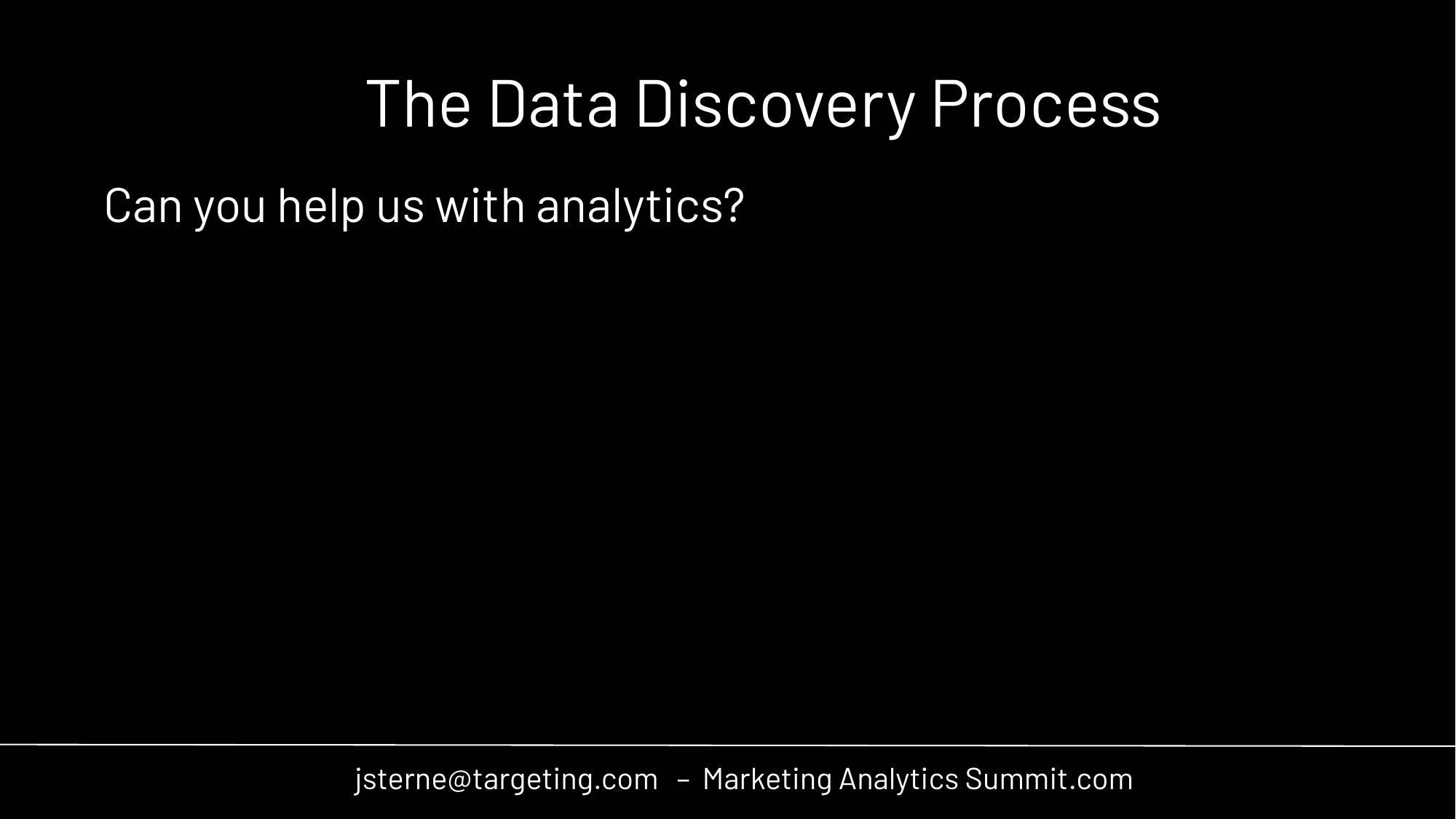

The Data Discovery Process
Can you help us with analytics?